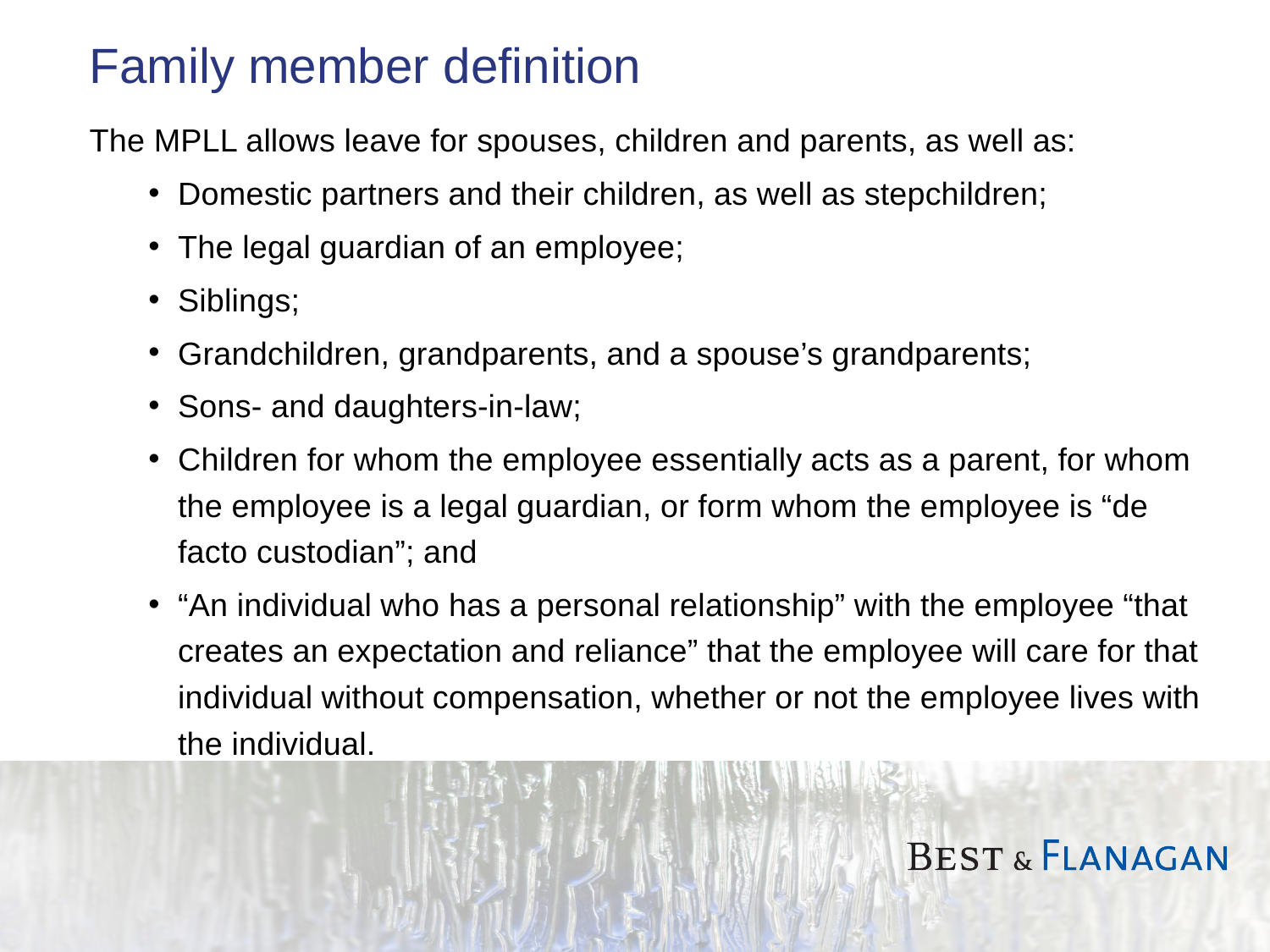

# Family member definition
The MPLL allows leave for spouses, children and parents, as well as:
Domestic partners and their children, as well as stepchildren;
The legal guardian of an employee;
Siblings;
Grandchildren, grandparents, and a spouse’s grandparents;
Sons- and daughters-in-law;
Children for whom the employee essentially acts as a parent, for whom the employee is a legal guardian, or form whom the employee is “de facto custodian”; and
“An individual who has a personal relationship” with the employee “that creates an expectation and reliance” that the employee will care for that individual without compensation, whether or not the employee lives with the individual.